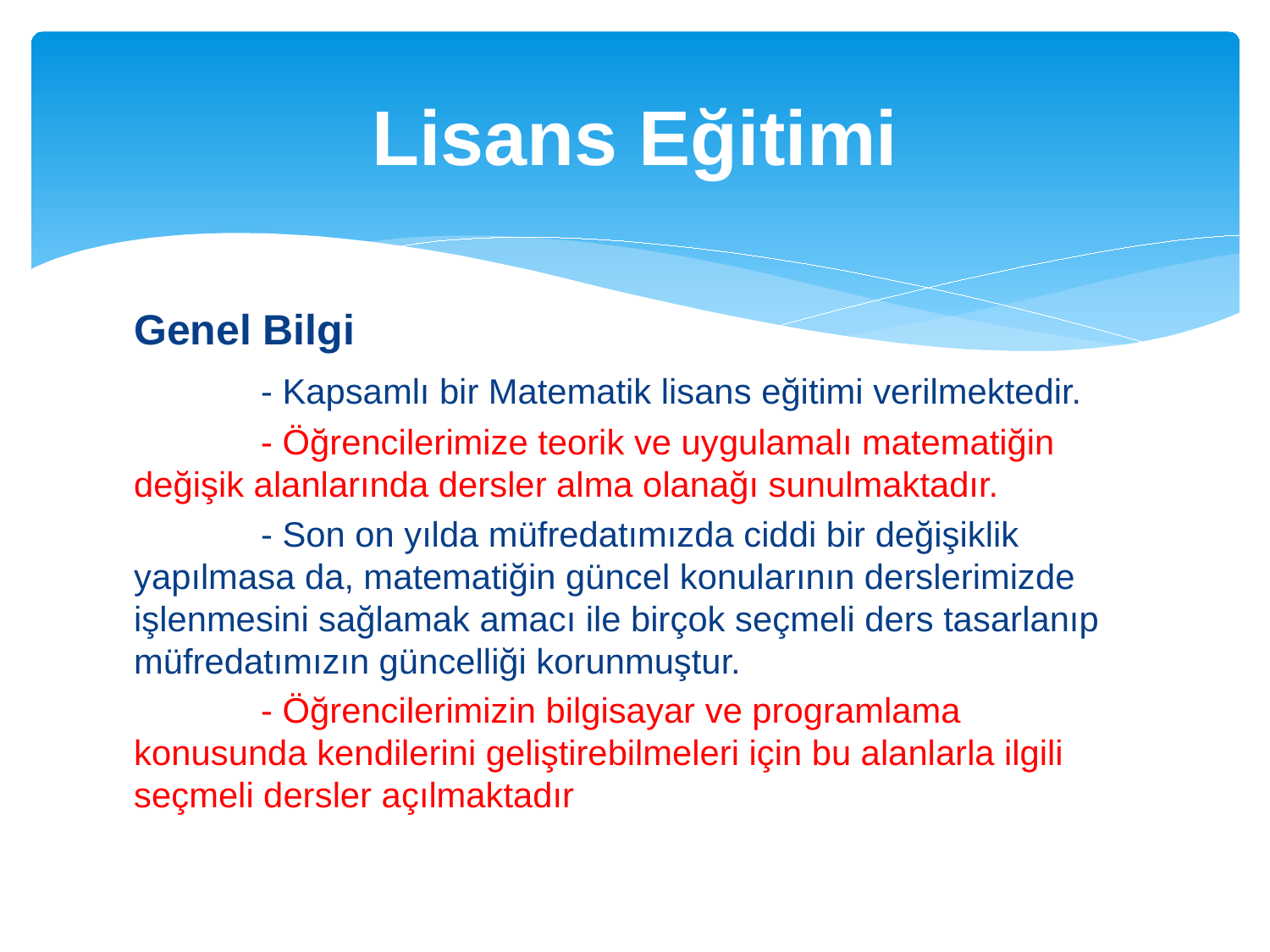

# Lisans Eğitimi
Genel Bilgi
	- Kapsamlı bir Matematik lisans eğitimi verilmektedir.
	- Öğrencilerimize teorik ve uygulamalı matematiğin değişik alanlarında dersler alma olanağı sunulmaktadır.
     	- Son on yılda müfredatımızda ciddi bir değişiklik yapılmasa da, matematiğin güncel konularının derslerimizde işlenmesini sağlamak amacı ile birçok seçmeli ders tasarlanıp müfredatımızın güncelliği korunmuştur.
	- Öğrencilerimizin bilgisayar ve programlama konusunda kendilerini geliştirebilmeleri için bu alanlarla ilgili seçmeli dersler açılmaktadır